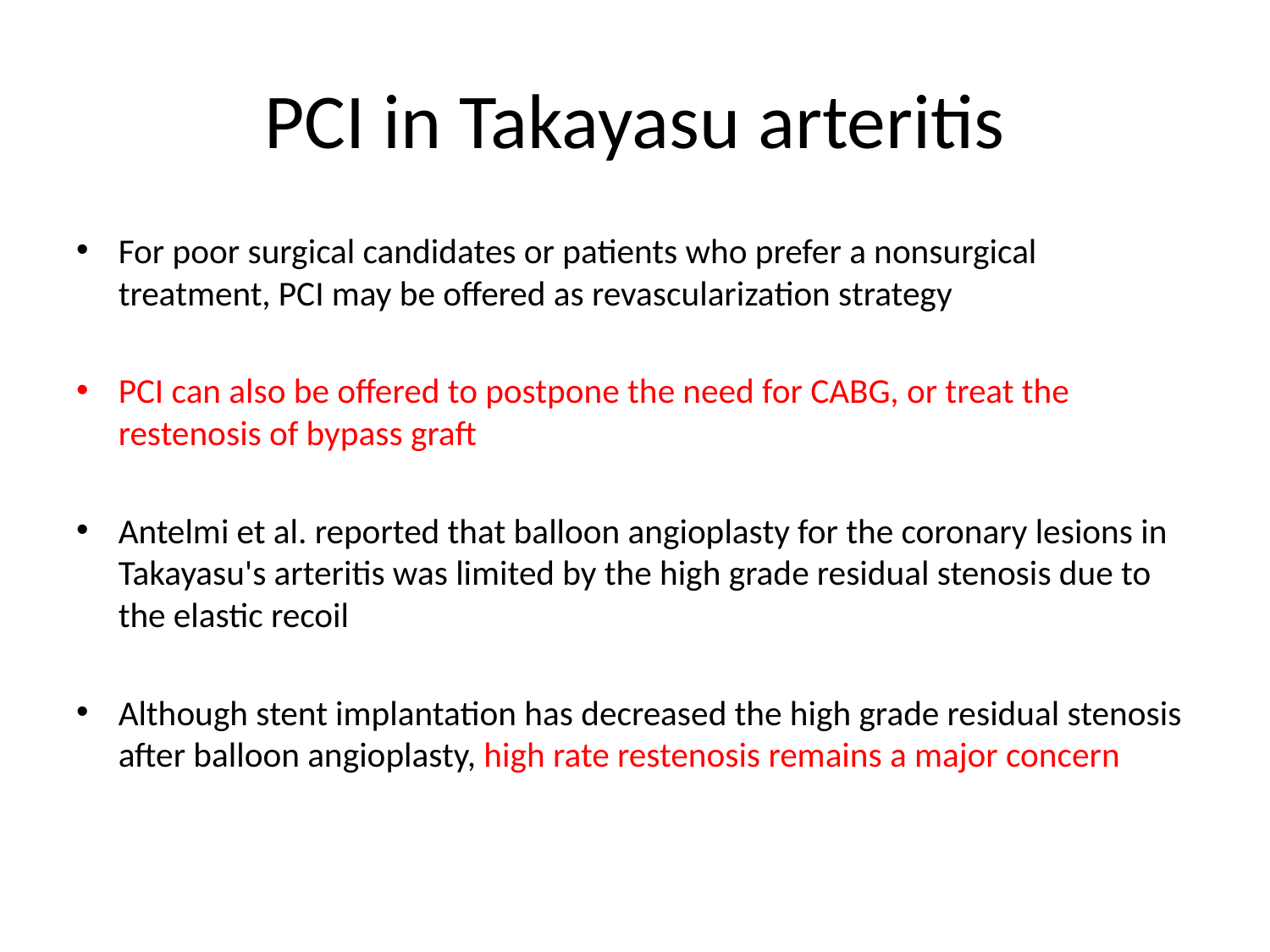

# PCI in Takayasu arteritis
For poor surgical candidates or patients who prefer a nonsurgical treatment, PCI may be offered as revascularization strategy

PCI can also be offered to postpone the need for CABG, or treat the restenosis of bypass graft

Antelmi et al. reported that balloon angioplasty for the coronary lesions in Takayasu's arteritis was limited by the high grade residual stenosis due to the elastic recoil

Although stent implantation has decreased the high grade residual stenosis after balloon angioplasty, high rate restenosis remains a major concern